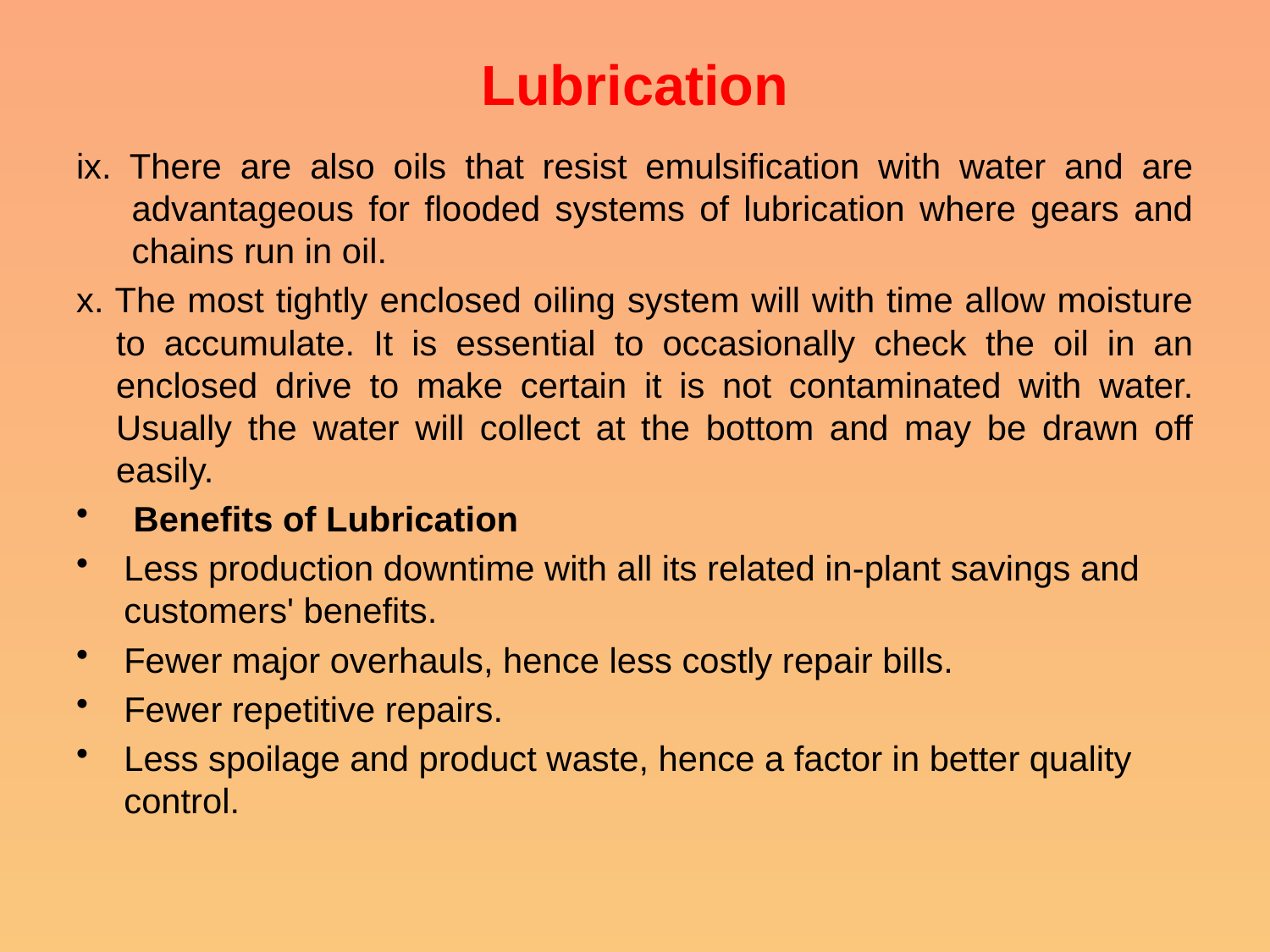

# Lubrication
ix. There are also oils that resist emulsification with water and are advantageous for flooded systems of lubrication where gears and chains run in oil.
x. The most tightly enclosed oiling system will with time allow moisture to accumulate. It is essential to occasionally check the oil in an enclosed drive to make certain it is not contaminated with water. Usually the water will collect at the bottom and may be drawn off easily.
 Benefits of Lubrication
Less production downtime with all its related in-plant savings and customers' benefits.
Fewer major overhauls, hence less costly repair bills.
Fewer repetitive repairs.
Less spoilage and product waste, hence a factor in better quality control.